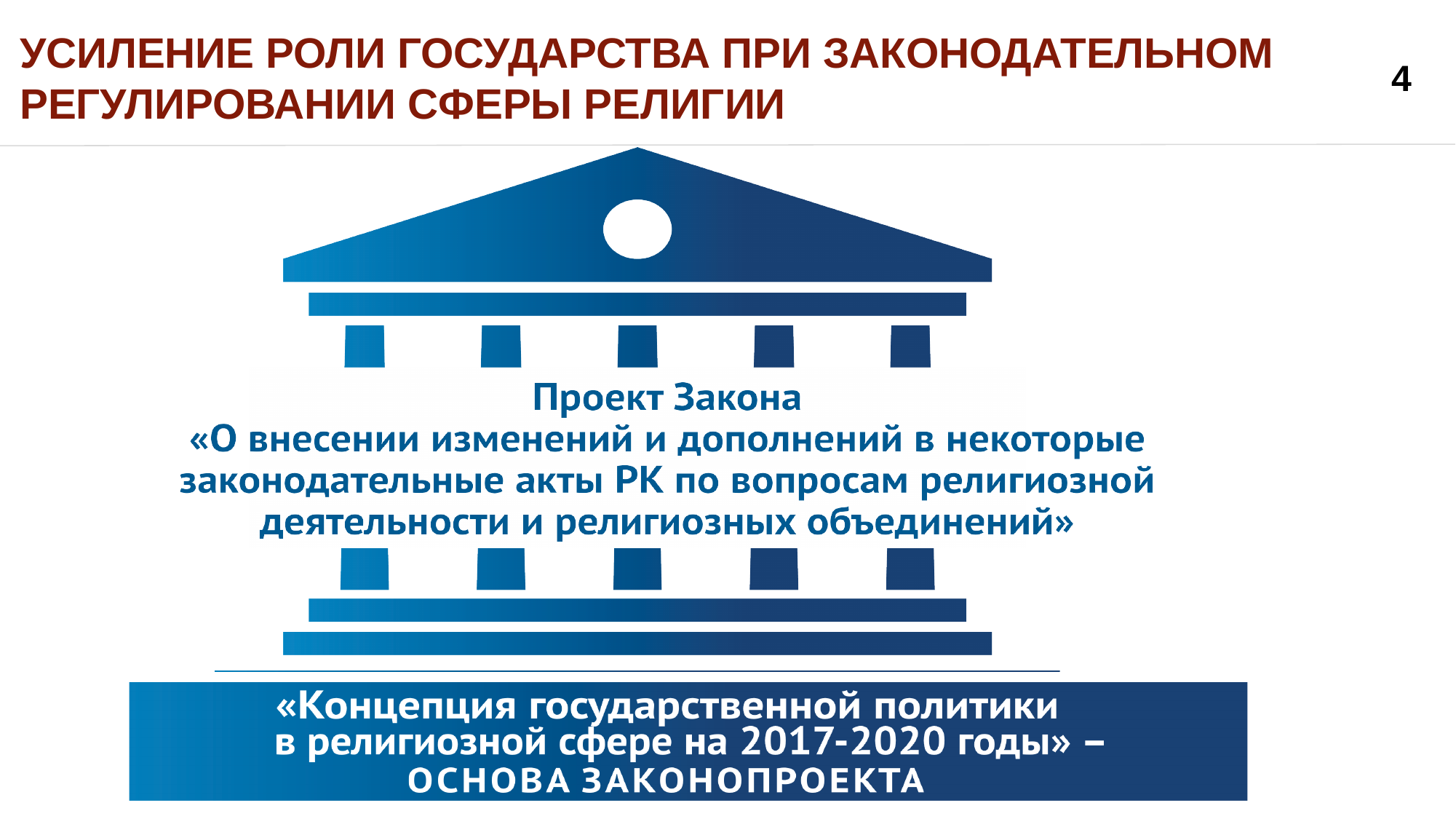

УСИЛЕНИЕ РОЛИ ГОСУДАРСТВА ПРИ ЗАКОНОДАТЕЛЬНОМ РЕГУЛИРОВАНИИ СФЕРЫ РЕЛИГИИ
4